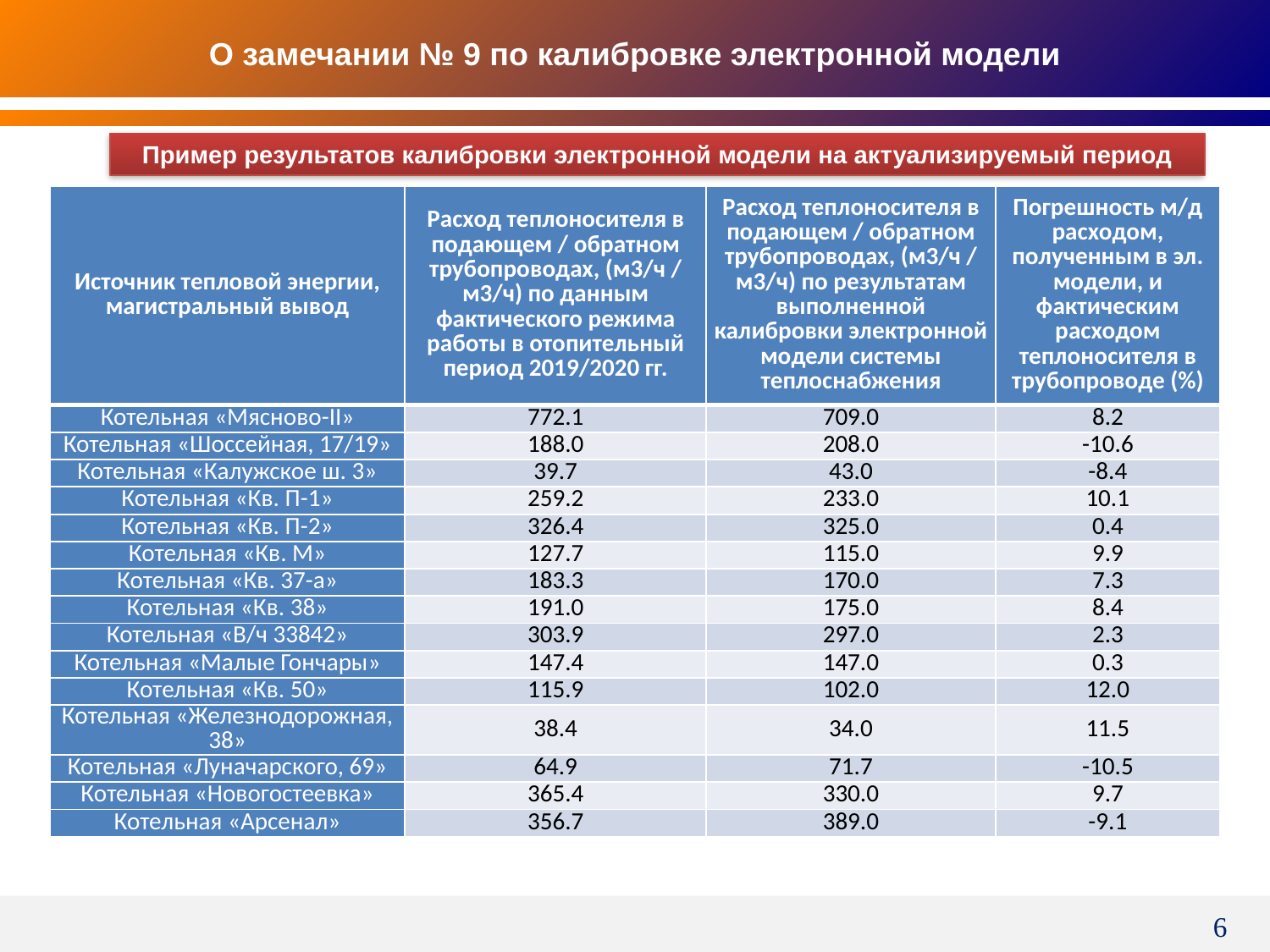

О замечании № 9 по калибровке электронной модели
Пример результатов калибровки электронной модели на актуализируемый период
| Источник тепловой энергии, магистральный вывод | Расход теплоносителя в подающем / обратном трубопроводах, (м3/ч / м3/ч) по данным фактического режима работы в отопительный период 2019/2020 гг. | Расход теплоносителя в подающем / обратном трубопроводах, (м3/ч / м3/ч) по результатам выполненной калибровки электронной модели системы теплоснабжения | Погрешность м/д расходом, полученным в эл. модели, и фактическим расходом теплоносителя в трубопроводе (%) |
| --- | --- | --- | --- |
| Котельная «Мясново-II» | 772.1 | 709.0 | 8.2 |
| Котельная «Шоссейная, 17/19» | 188.0 | 208.0 | -10.6 |
| Котельная «Калужское ш. 3» | 39.7 | 43.0 | -8.4 |
| Котельная «Кв. П-1» | 259.2 | 233.0 | 10.1 |
| Котельная «Кв. П-2» | 326.4 | 325.0 | 0.4 |
| Котельная «Кв. М» | 127.7 | 115.0 | 9.9 |
| Котельная «Кв. 37-а» | 183.3 | 170.0 | 7.3 |
| Котельная «Кв. 38» | 191.0 | 175.0 | 8.4 |
| Котельная «В/ч 33842» | 303.9 | 297.0 | 2.3 |
| Котельная «Малые Гончары» | 147.4 | 147.0 | 0.3 |
| Котельная «Кв. 50» | 115.9 | 102.0 | 12.0 |
| Котельная «Железнодорожная, 38» | 38.4 | 34.0 | 11.5 |
| Котельная «Луначарского, 69» | 64.9 | 71.7 | -10.5 |
| Котельная «Новогостеевка» | 365.4 | 330.0 | 9.7 |
| Котельная «Арсенал» | 356.7 | 389.0 | -9.1 |
	6